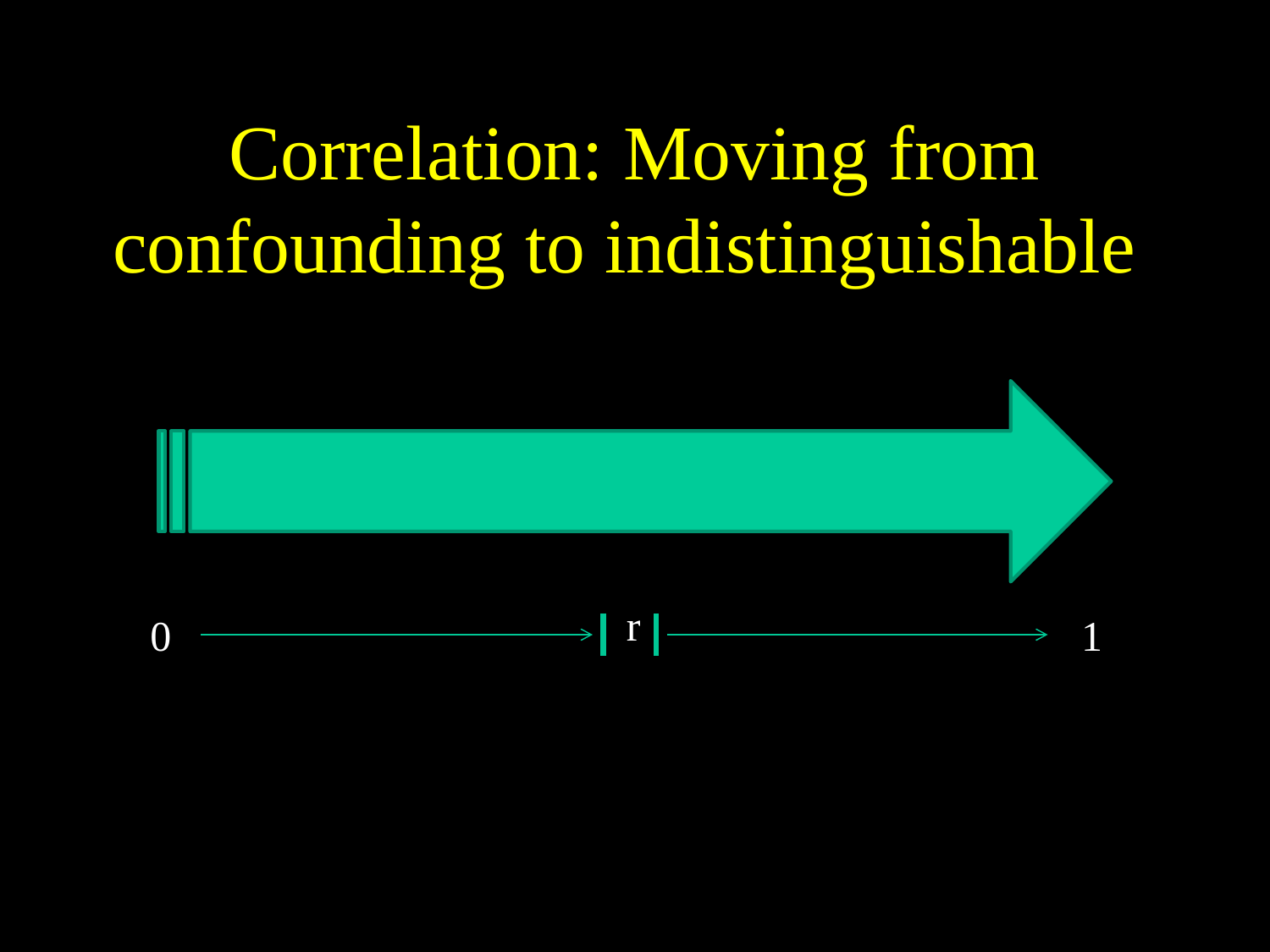

# Correlation: Moving from confounding to indistinguishable

r
0
1